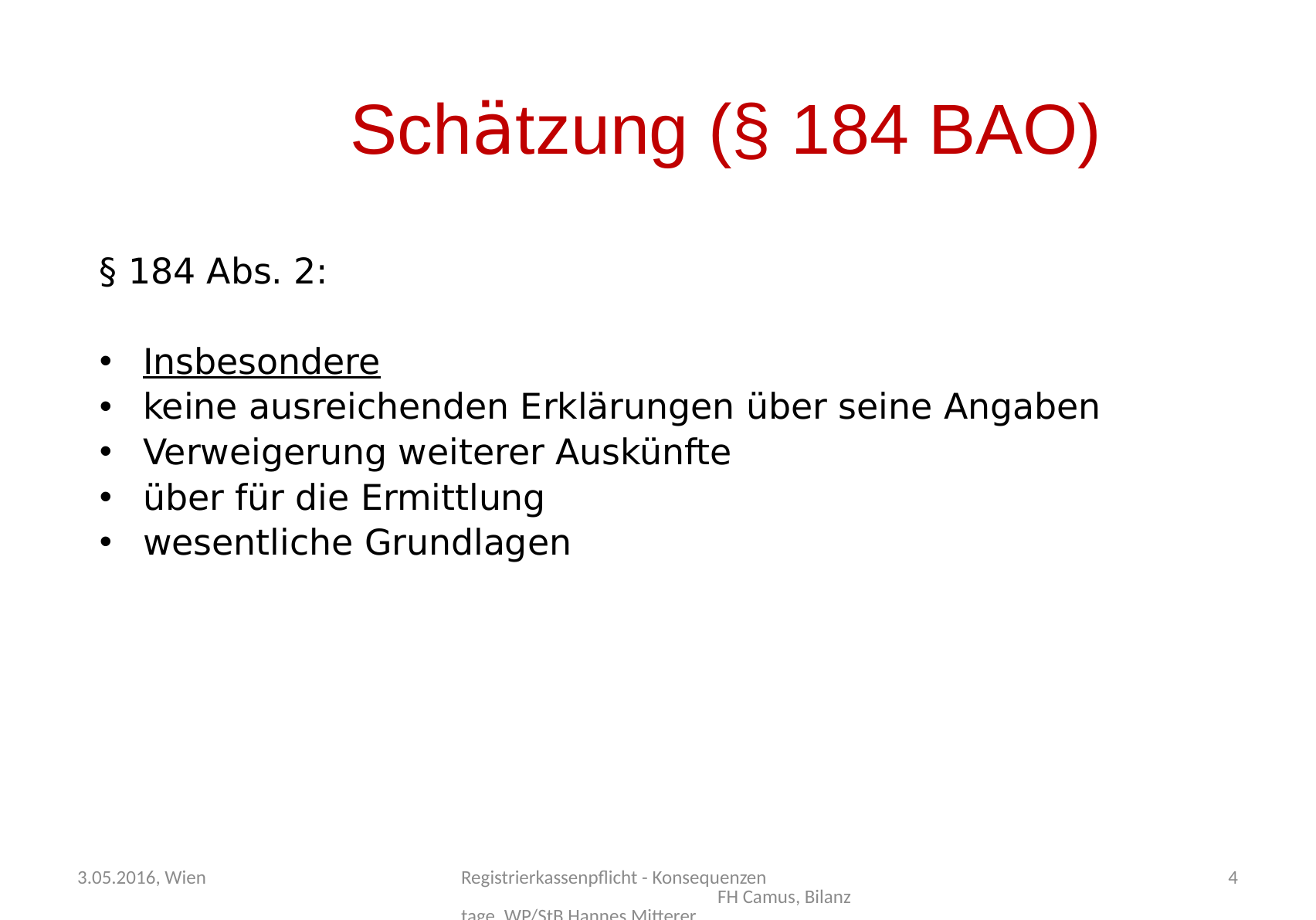

Schätzung (§ 184 BAO)
§ 184 Abs. 2:

Insbesondere
keine ausreichenden Erklärungen über seine Angaben
Verweigerung weiterer Auskünfte
über für die Ermittlung
wesentliche Grundlagen
3.05.2016, Wien
Registrierkassenpflicht - Konsequenzen                                                                             FH Camus, Bilanztage, WP/StB Hannes Mitterer
4